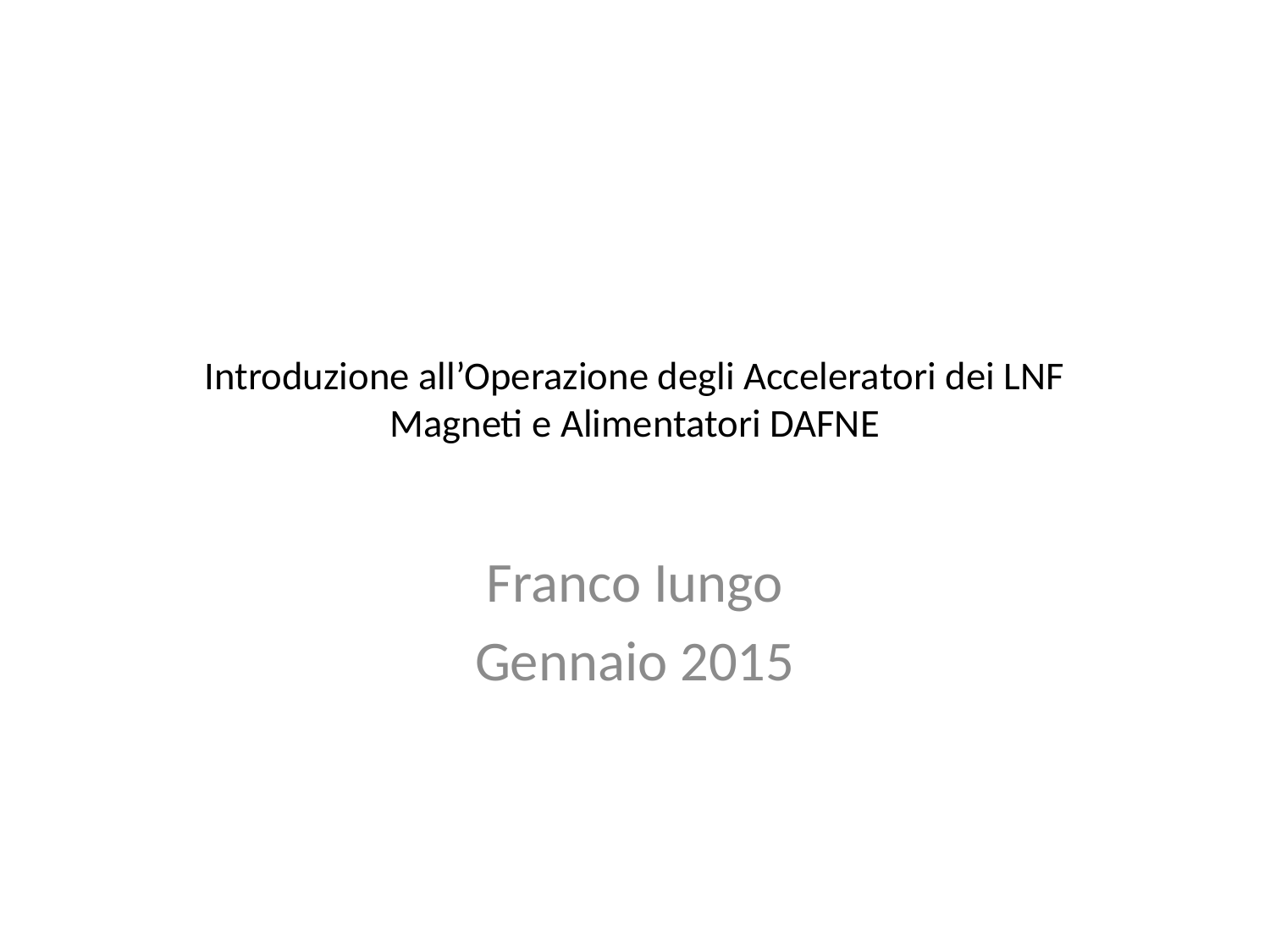

# Introduzione all’Operazione degli Acceleratori dei LNF Magneti e Alimentatori DAFNE
Franco Iungo
Gennaio 2015